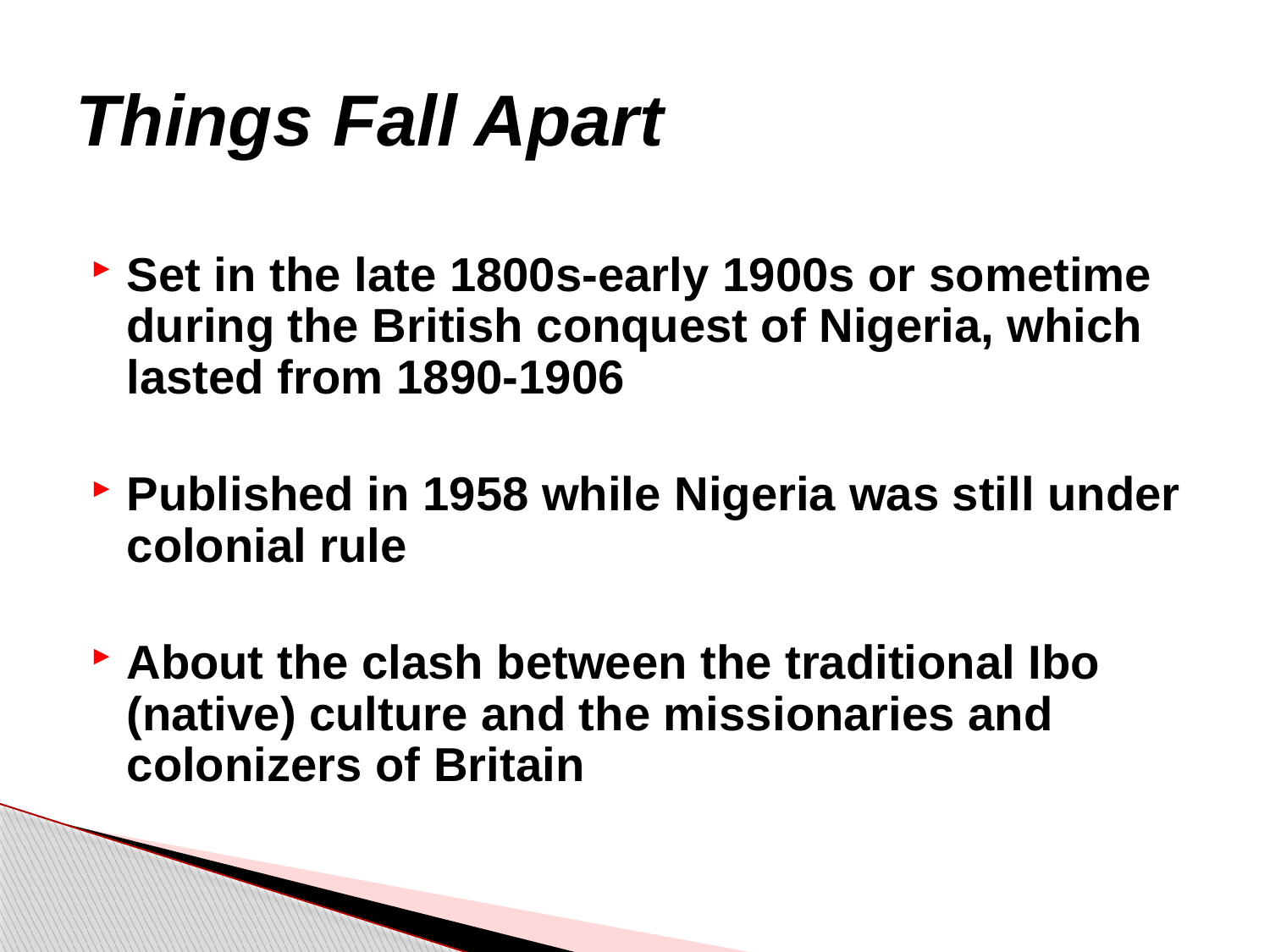

# Things Fall Apart

Set in the late 1800s-early 1900s or sometime during the British conquest of Nigeria, which lasted from 1890-1906

Published in 1958 while Nigeria was still under colonial rule

About the clash between the traditional Ibo (native) culture and the missionaries and colonizers of Britain